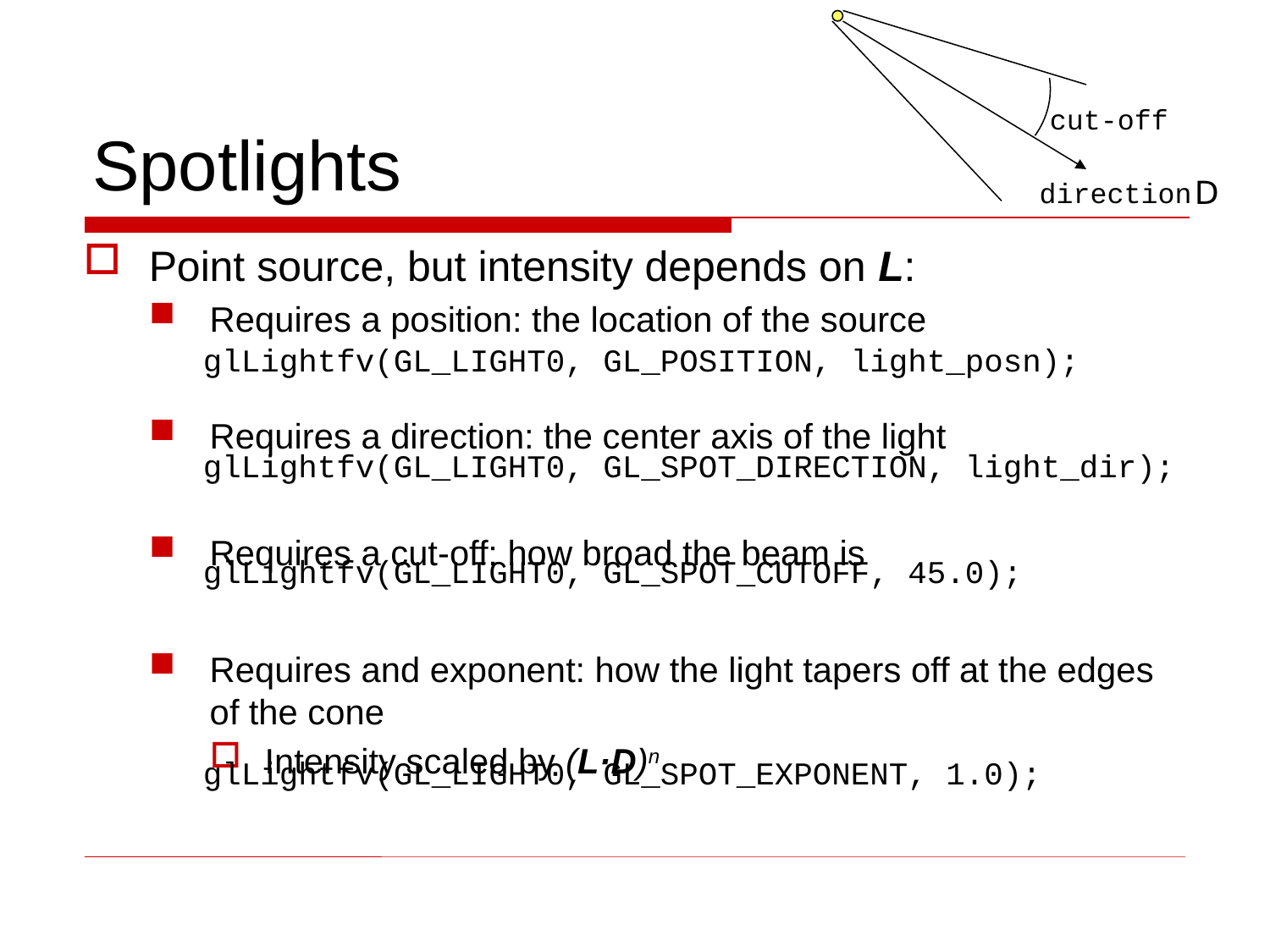

# Spotlights

cut-off
D
direction
Point source, but intensity depends on L:
Requires a position: the location of the source

Requires a direction: the center axis of the light

Requires a cut-off: how broad the beam is

Requires and exponent: how the light tapers off at the edges of the cone
Intensity scaled by (L·D)n

glLightfv(GL_LIGHT0, GL_POSITION, light_posn);
glLightfv(GL_LIGHT0, GL_SPOT_DIRECTION, light_dir);
glLightfv(GL_LIGHT0, GL_SPOT_CUTOFF, 45.0);
glLightfv(GL_LIGHT0, GL_SPOT_EXPONENT, 1.0);